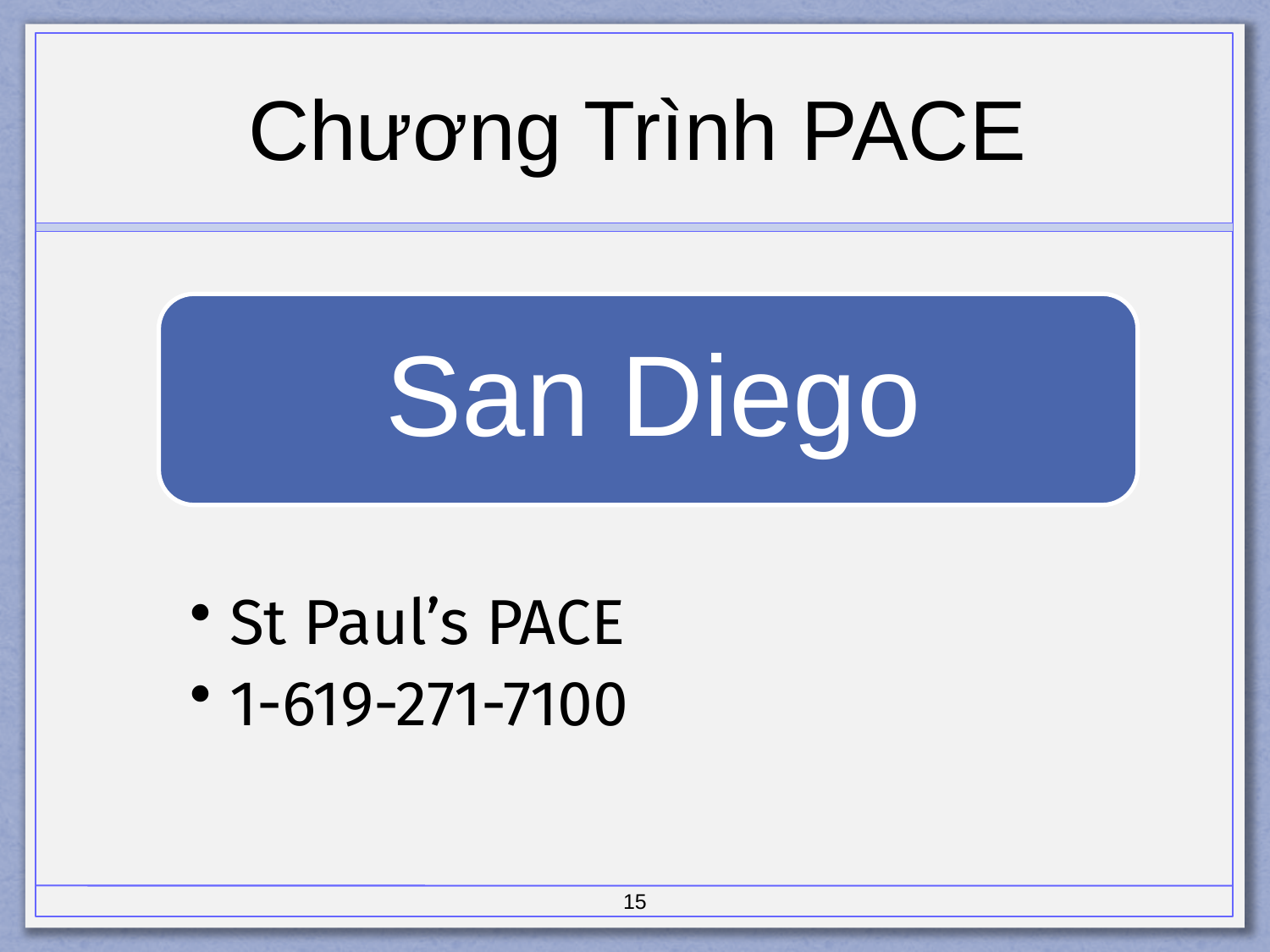

# Chương Trình PACE
San Diego

St Paul’s PACE
1-619-271-7100

15